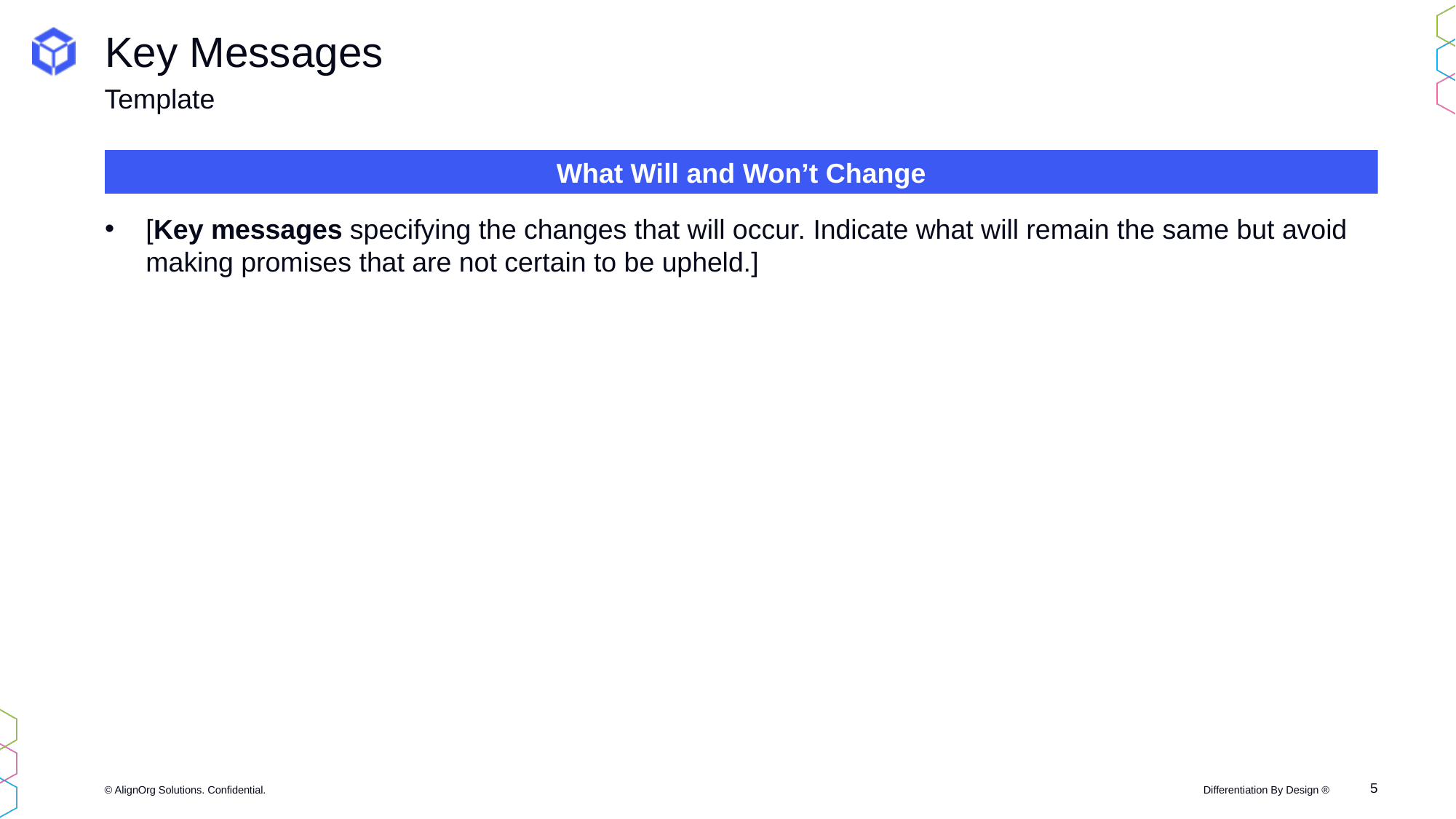

# Key Messages
Template
What Will and Won’t Change
[Key messages specifying the changes that will occur. Indicate what will remain the same but avoid making promises that are not certain to be upheld.]